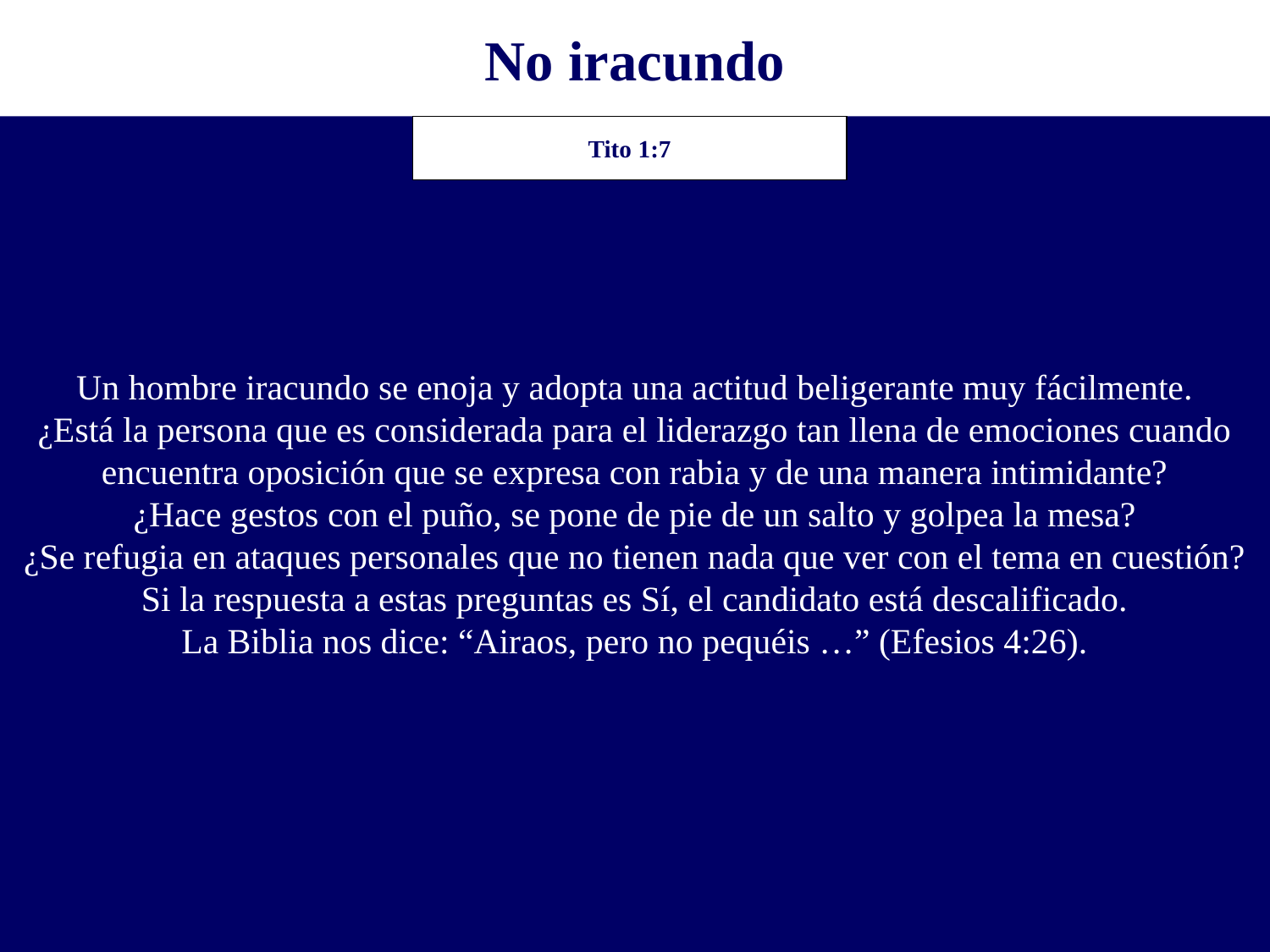

No iracundo
Un hombre iracundo se enoja y adopta una actitud beligerante muy fácilmente.
¿Está la persona que es considerada para el liderazgo tan llena de emociones cuando
encuentra oposición que se expresa con rabia y de una manera intimidante?
¿Hace gestos con el puño, se pone de pie de un salto y golpea la mesa?
¿Se refugia en ataques personales que no tienen nada que ver con el tema en cuestión?
Si la respuesta a estas preguntas es Sí, el candidato está descalificado.
La Biblia nos dice: “Airaos, pero no pequéis …” (Efesios 4:26).

Tito 1:7